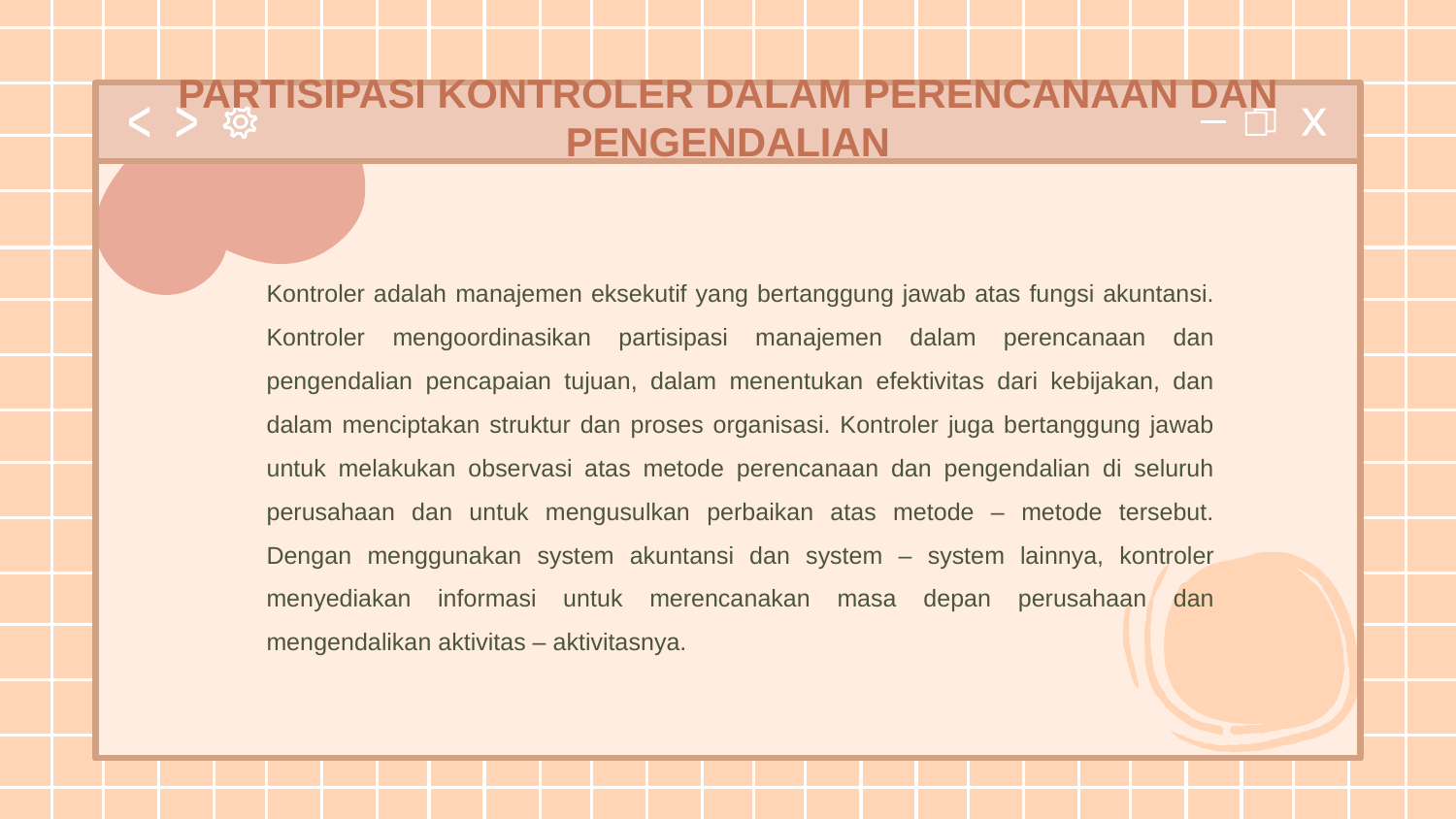

# PARTISIPASI KONTROLER DALAM PERENCANAAN DAN PENGENDALIAN
Kontroler adalah manajemen eksekutif yang bertanggung jawab atas fungsi akuntansi. Kontroler mengoordinasikan partisipasi manajemen dalam perencanaan dan pengendalian pencapaian tujuan, dalam menentukan efektivitas dari kebijakan, dan dalam menciptakan struktur dan proses organisasi. Kontroler juga bertanggung jawab untuk melakukan observasi atas metode perencanaan dan pengendalian di seluruh perusahaan dan untuk mengusulkan perbaikan atas metode – metode tersebut. Dengan menggunakan system akuntansi dan system – system lainnya, kontroler menyediakan informasi untuk merencanakan masa depan perusahaan dan mengendalikan aktivitas – aktivitasnya.